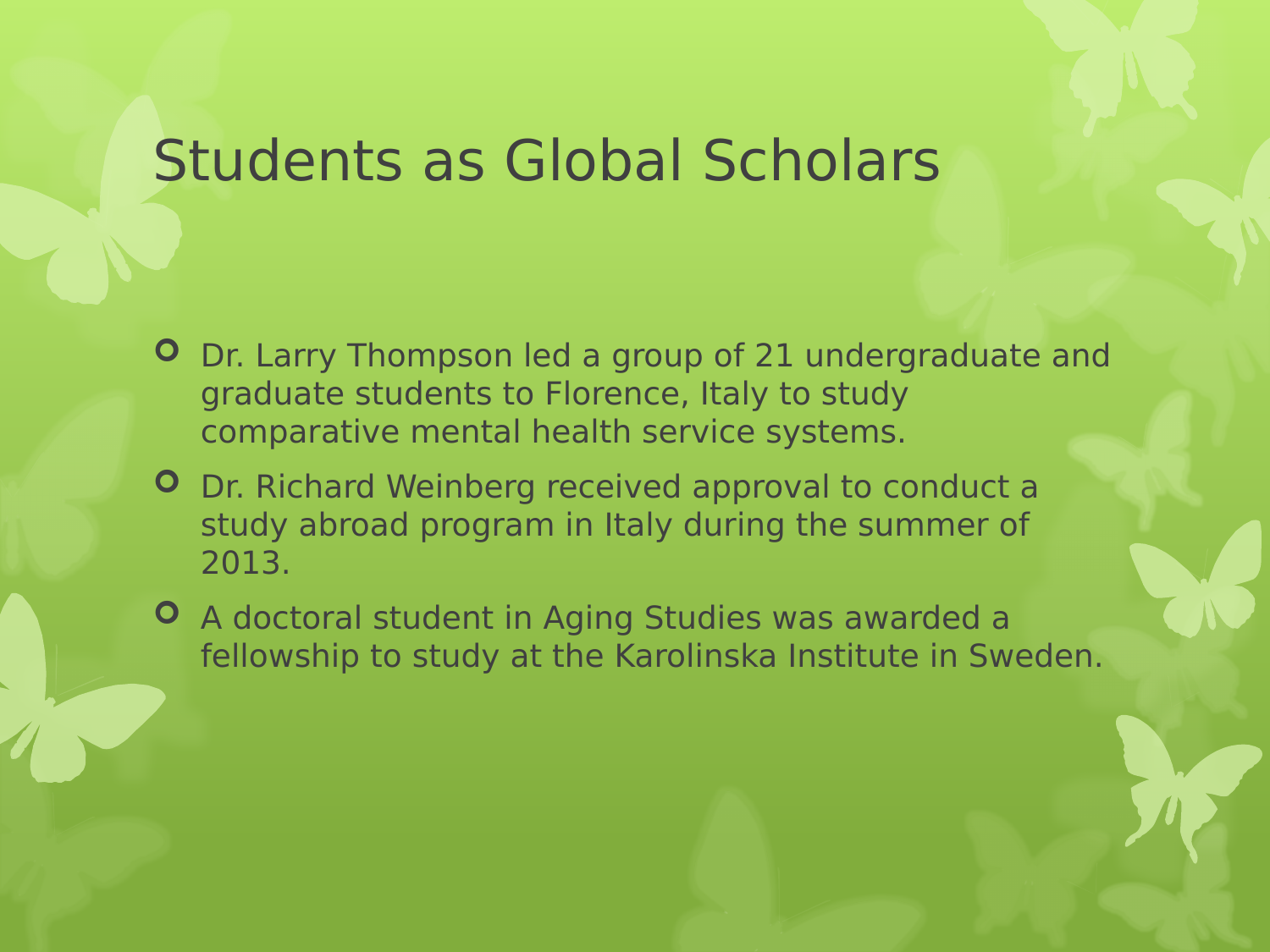

# Students as Global Scholars
Dr. Larry Thompson led a group of 21 undergraduate and graduate students to Florence, Italy to study comparative mental health service systems.
Dr. Richard Weinberg received approval to conduct a study abroad program in Italy during the summer of 2013.
A doctoral student in Aging Studies was awarded a fellowship to study at the Karolinska Institute in Sweden.